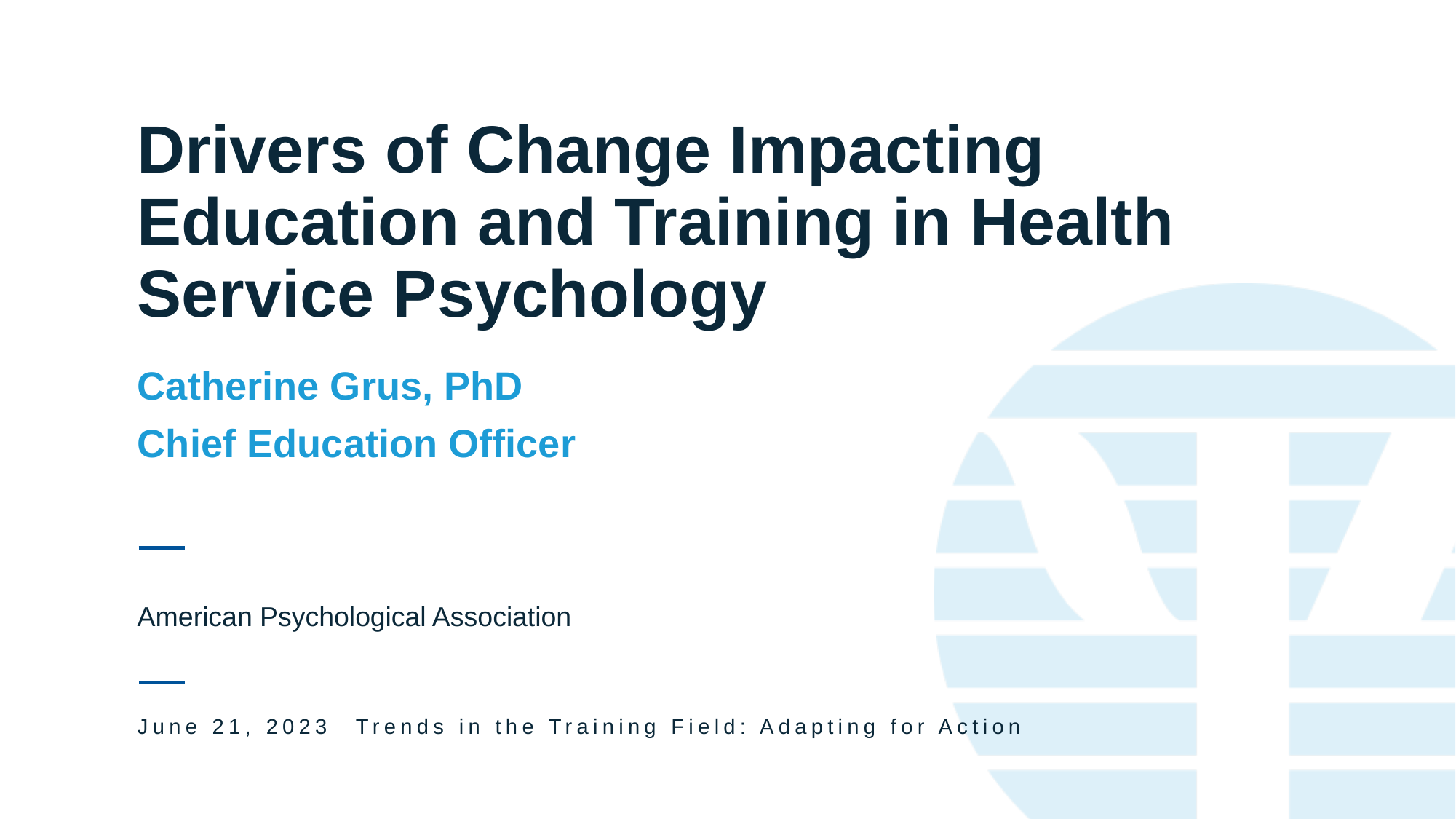

# Drivers of Change Impacting Education and Training in Health Service Psychology
Catherine Grus, PhD
Chief Education Officer

American Psychological Association
June 21, 2023	Trends in the Training Field: Adapting for Action